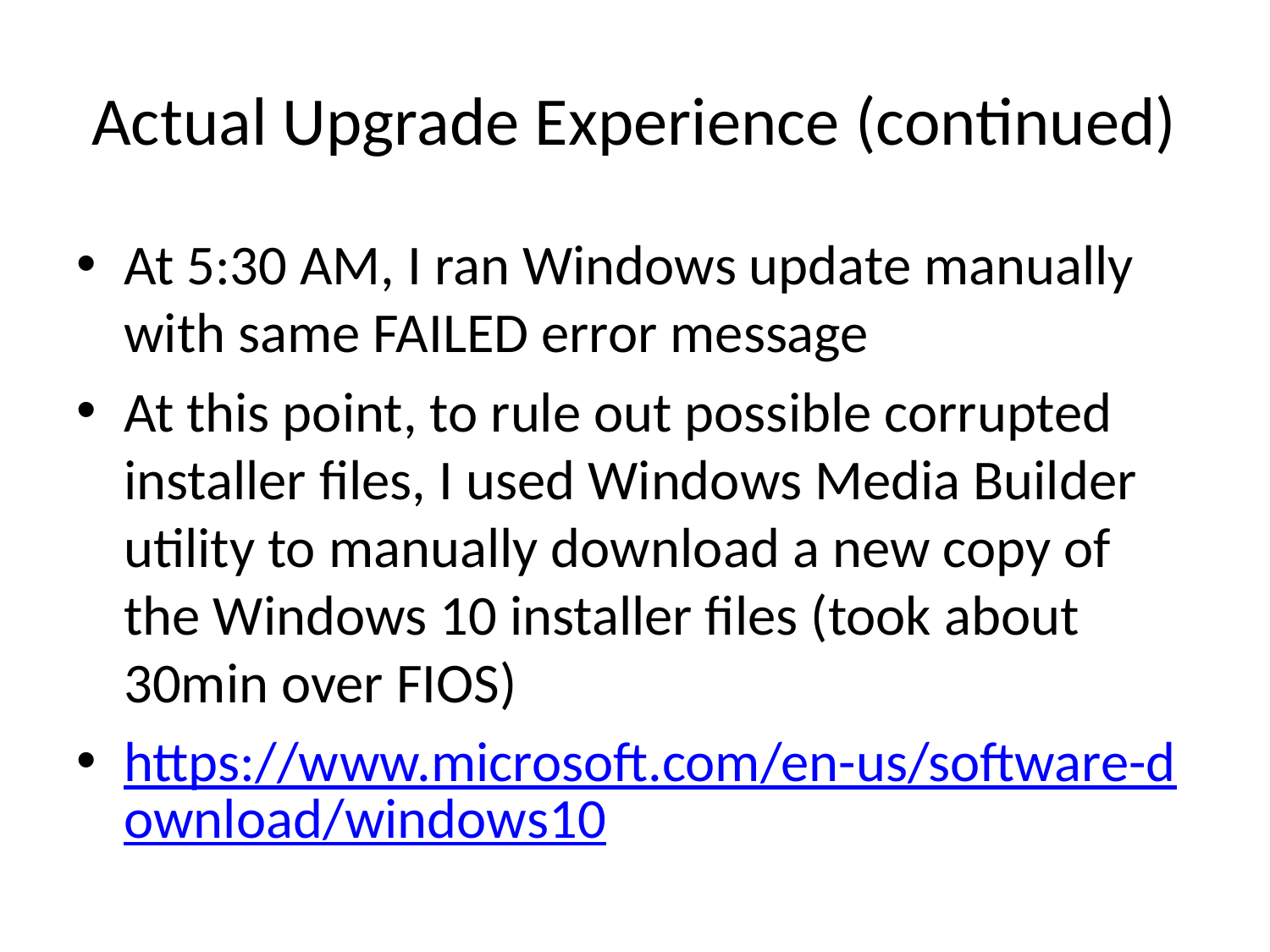

# Actual Upgrade Experience (continued)
At 5:30 AM, I ran Windows update manually with same FAILED error message
At this point, to rule out possible corrupted installer files, I used Windows Media Builder utility to manually download a new copy of the Windows 10 installer files (took about 30min over FIOS)
https://www.microsoft.com/en-us/software-download/windows10